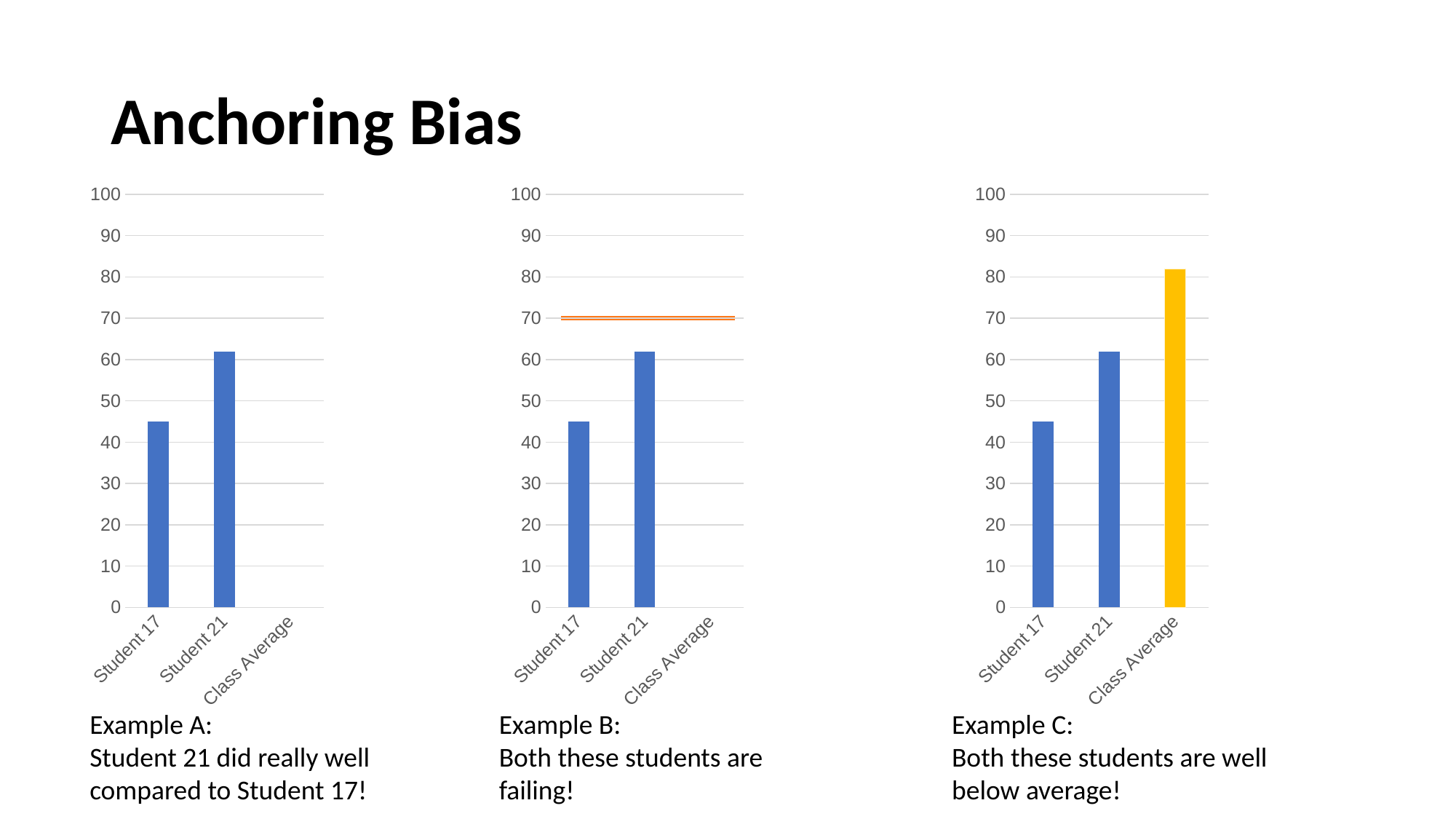

# Anchoring Bias

### Chart

| Category | Quiz 3 |
|---|---|
| Student 17 | 45.0 |
| Student 21 | 62.0 |
| Class Average | 82.0 |

### Chart

| Category | Quiz 3 |
|---|---|
| Student 17 | 45.0 |
| Student 21 | 62.0 |
| Class Average | 82.0 |

### Chart

| Category | Quiz 3 |
|---|---|
| Student 17 | 45.0 |
| Student 21 | 62.0 |
| Class Average | 82.0 |
Example A:
Student 21 did really well compared to Student 17!
Example B:
Both these students are failing!
Example C:
Both these students are well below average!